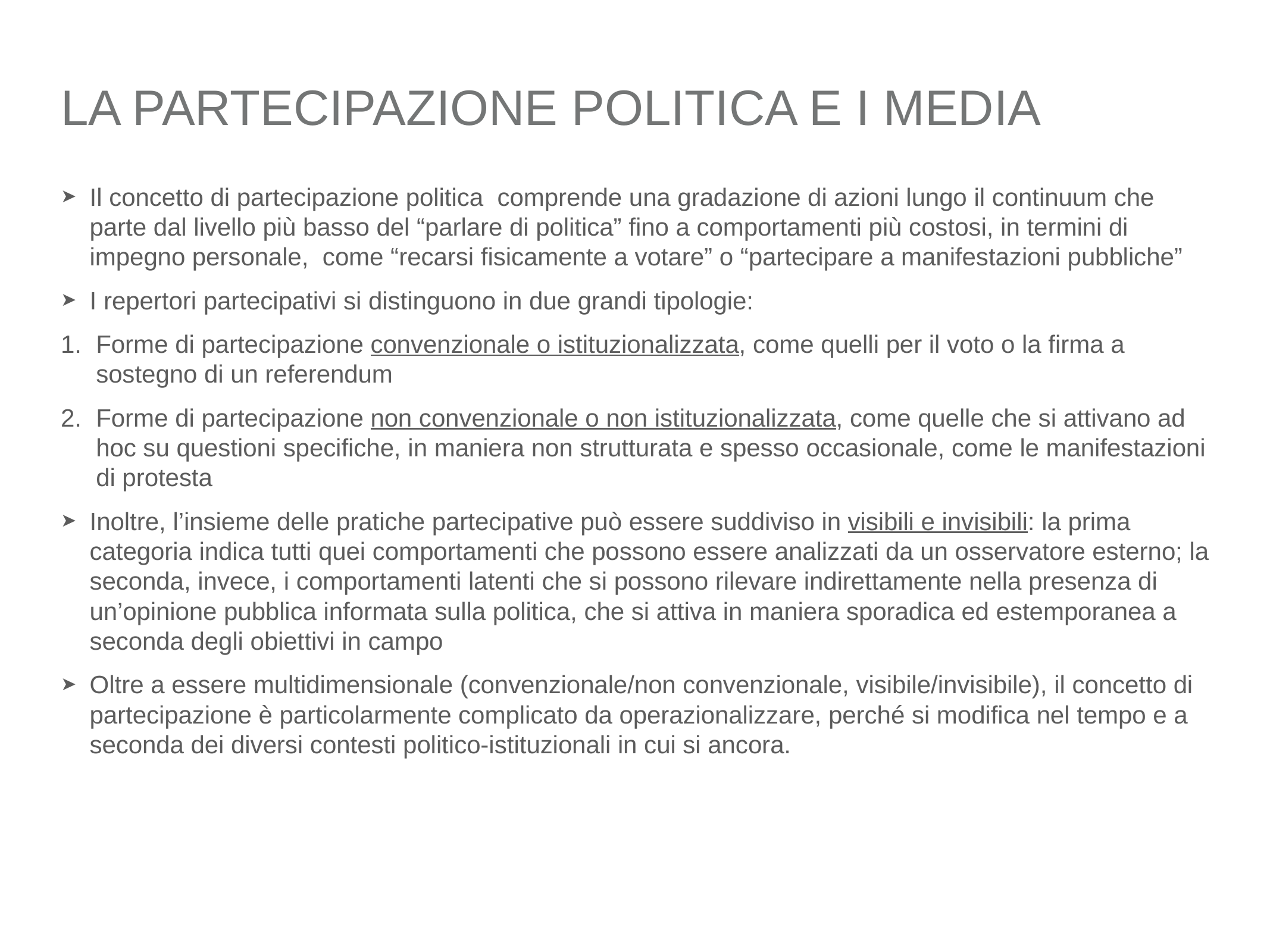

# la partecipazione politica e i media

Il concetto di partecipazione politica  comprende una gradazione di azioni lungo il continuum che parte dal livello più basso del “parlare di politica” fino a comportamenti più costosi, in termini di impegno personale,  come “recarsi fisicamente a votare” o “partecipare a manifestazioni pubbliche”
I repertori partecipativi si distinguono in due grandi tipologie:
Forme di partecipazione convenzionale o istituzionalizzata, come quelli per il voto o la firma a sostegno di un referendum
Forme di partecipazione non convenzionale o non istituzionalizzata, come quelle che si attivano ad hoc su questioni specifiche, in maniera non strutturata e spesso occasionale, come le manifestazioni di protesta
Inoltre, l’insieme delle pratiche partecipative può essere suddiviso in visibili e invisibili: la prima categoria indica tutti quei comportamenti che possono essere analizzati da un osservatore esterno; la seconda, invece, i comportamenti latenti che si possono rilevare indirettamente nella presenza di un’opinione pubblica informata sulla politica, che si attiva in maniera sporadica ed estemporanea a seconda degli obiettivi in campo
Oltre a essere multidimensionale (convenzionale/non convenzionale, visibile/invisibile), il concetto di partecipazione è particolarmente complicato da operazionalizzare, perché si modifica nel tempo e a seconda dei diversi contesti politico-istituzionali in cui si ancora.